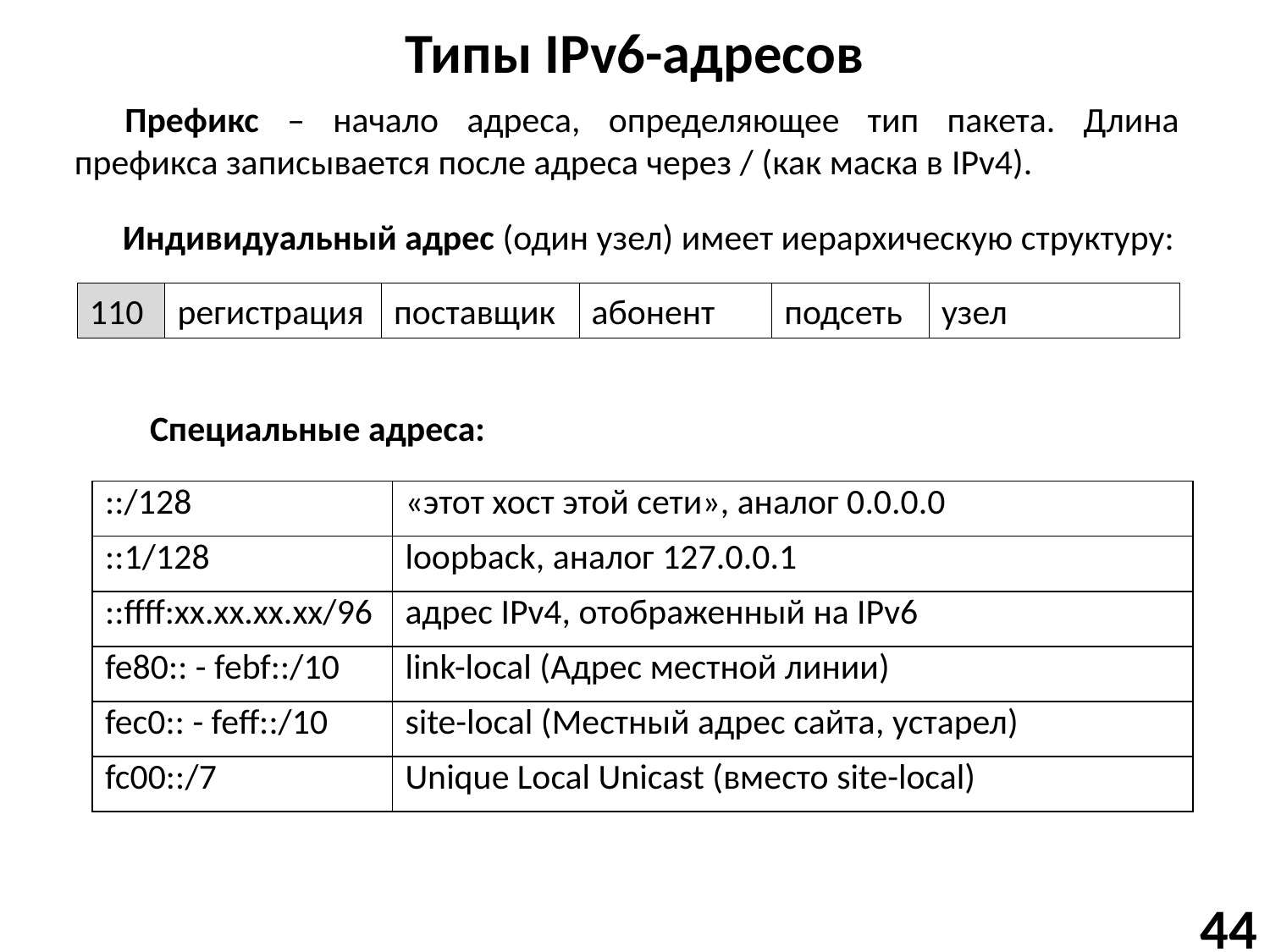

# Типы IPv6-адресов
Префикс – начало адреса, определяющее тип пакета. Длина префикса записывается после адреса через / (как маска в IPv4).
Индивидуальный адрес (один узел) имеет иерархическую структуру:
поставщик
подсеть
110
регистрация
абонент
узел
Специальные адреса:
| ::/128 | «этот хост этой сети», аналог 0.0.0.0 |
| --- | --- |
| ::1/128 | loopback, аналог 127.0.0.1 |
| ::ffff:xx.xx.xx.xx/96 | адрес IPv4, отображенный на IPv6 |
| fe80:: - febf::/10 | link-local (Адрес местной линии) |
| fec0:: - feff::/10 | site-local (Местный адрес сайта, устарел) |
| fc00::/7 | Unique Local Unicast (вместо site-local) |
44